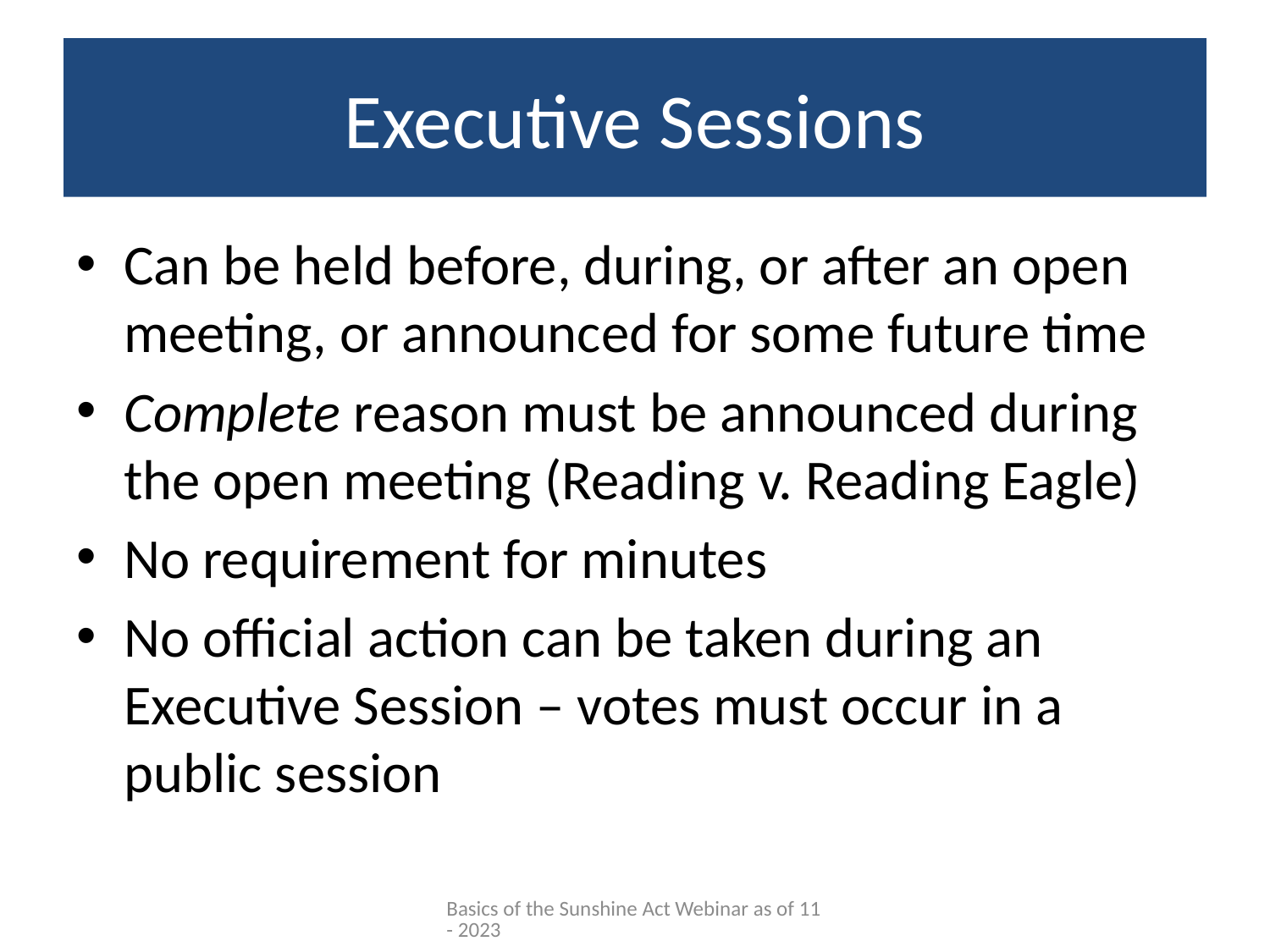

# Executive Sessions
Can be held before, during, or after an open meeting, or announced for some future time
Complete reason must be announced during the open meeting (Reading v. Reading Eagle)
No requirement for minutes
No official action can be taken during an Executive Session – votes must occur in a public session
Basics of the Sunshine Act Webinar as of 11- 2023